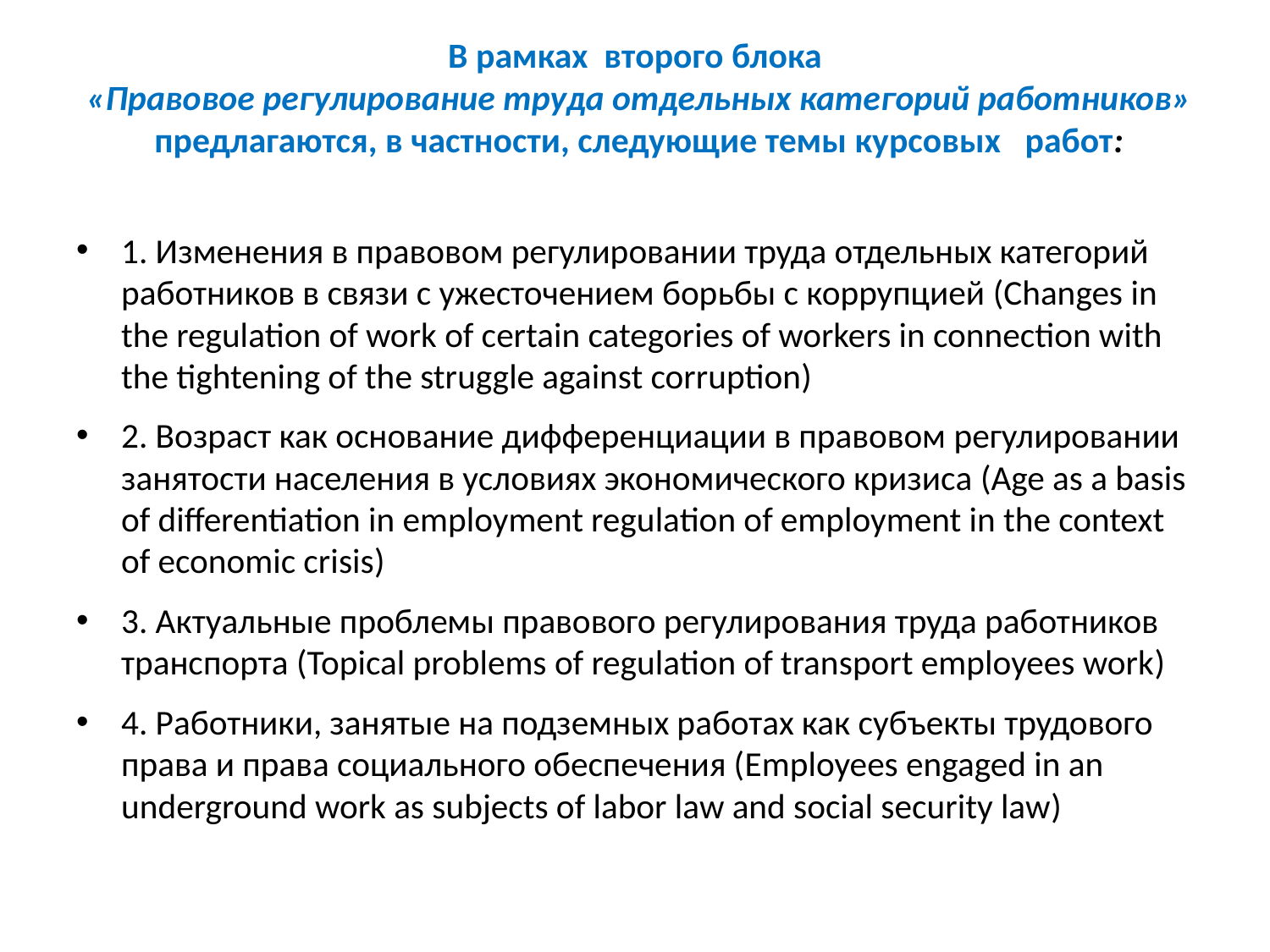

# В рамках  второго блока «Правовое регулирование труда отдельных категорий работников»  предлагаются, в частности, следующие темы курсовых   работ:
1. Изменения в правовом регулировании труда отдельных категорий работников в связи с ужесточением борьбы с коррупцией (Changes in the regulation of work of certain categories of workers in connection with the tightening of the struggle against corruption)
2. Возраст как основание дифференциации в правовом регулировании занятости населения в условиях экономического кризиса (Age as a basis of differentiation in employment regulation of employment in the context of economic crisis)
3. Актуальные проблемы правового регулирования труда работников транспорта (Topical problems of regulation of transport employees work)
4. Работники, занятые на подземных работах как субъекты трудового права и права социального обеспечения (Employees engaged in an underground work as subjects of labor law and social security law)